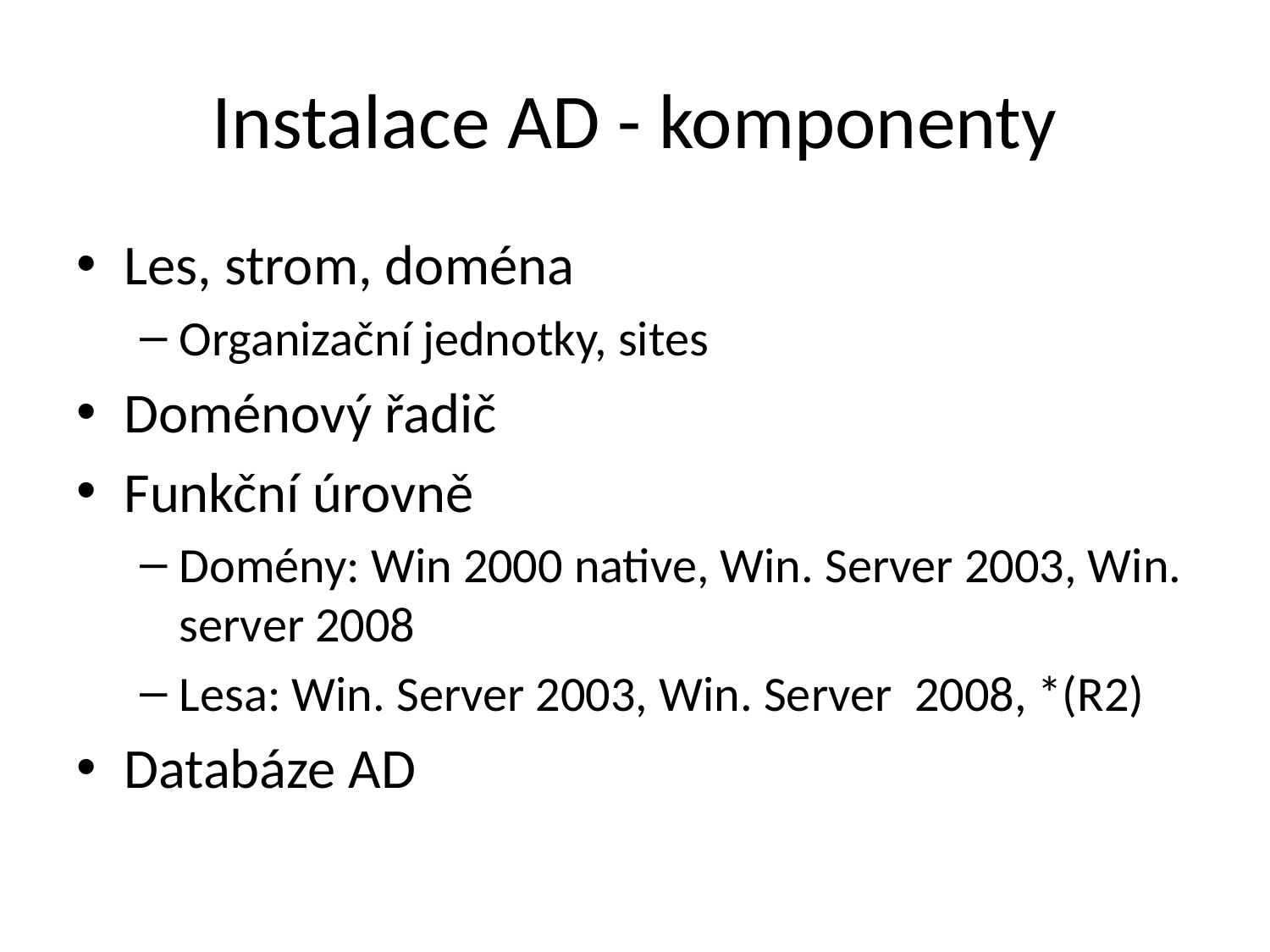

# Instalace AD - komponenty
Les, strom, doména
Organizační jednotky, sites
Doménový řadič
Funkční úrovně
Domény: Win 2000 native, Win. Server 2003, Win. server 2008
Lesa: Win. Server 2003, Win. Server  2008, *(R2)
Databáze AD